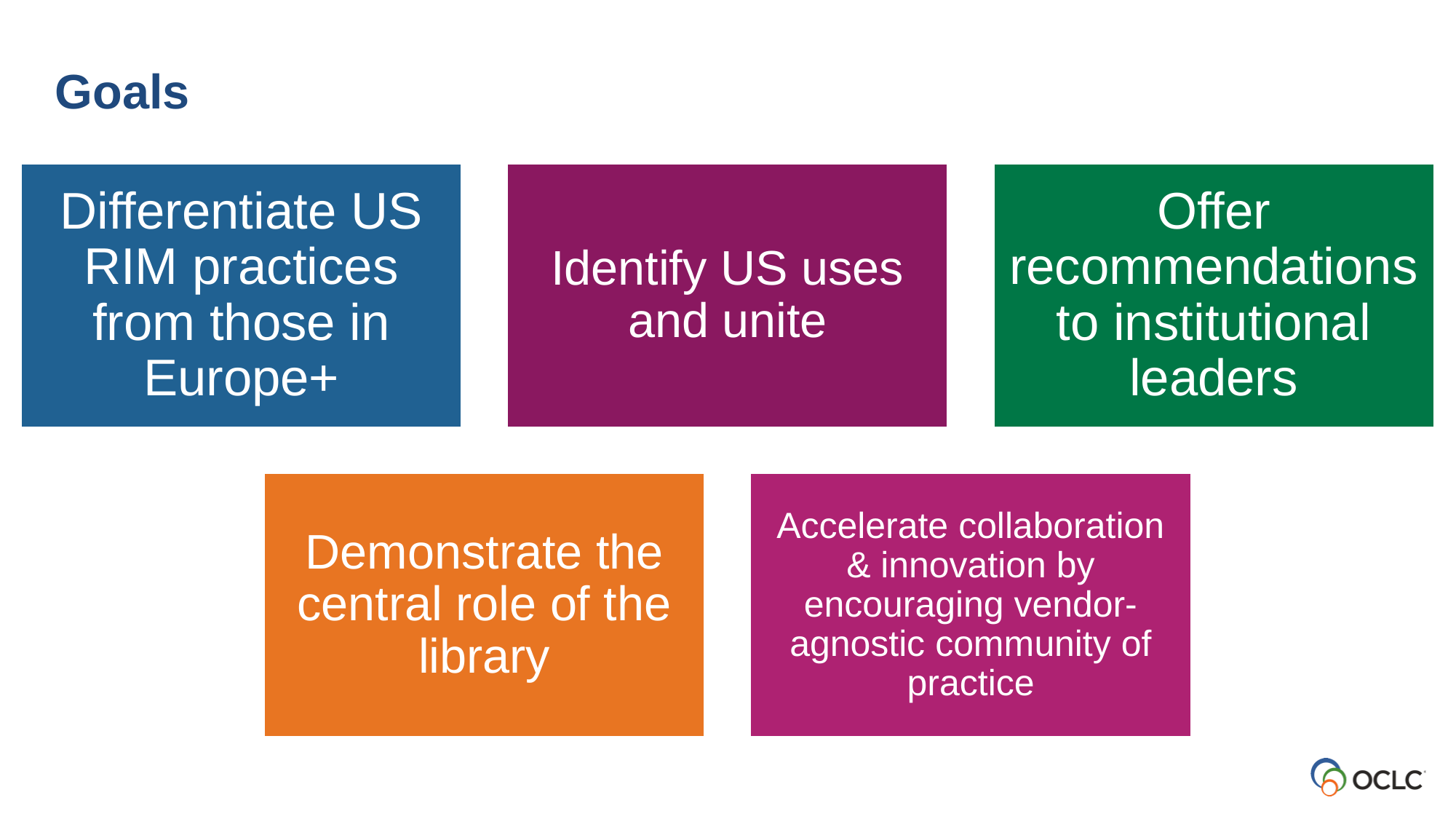

Goals

Differentiate US RIM practices from those in Europe+

Identify US uses and unite

Offer recommendations to institutional leaders

Demonstrate the central role of the library

Accelerate collaboration & innovation by encouraging vendor-agnostic community of practice